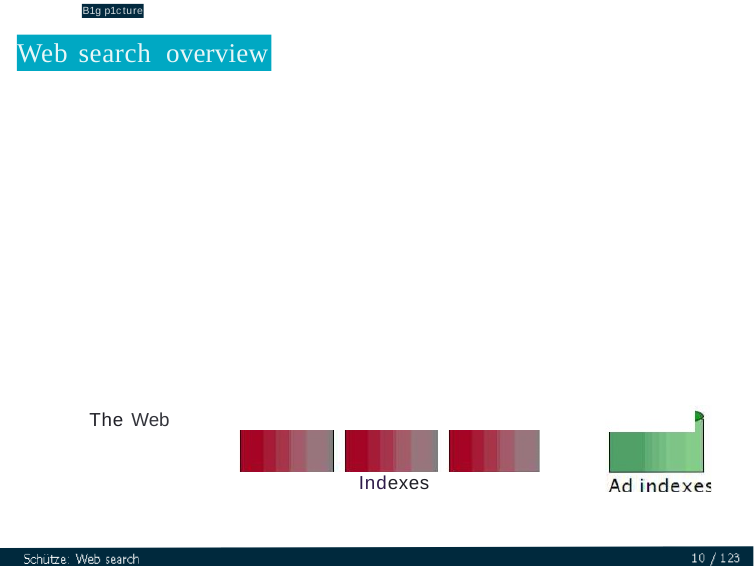

B1g p1cture

# Web search  overview

The Web

Indexes